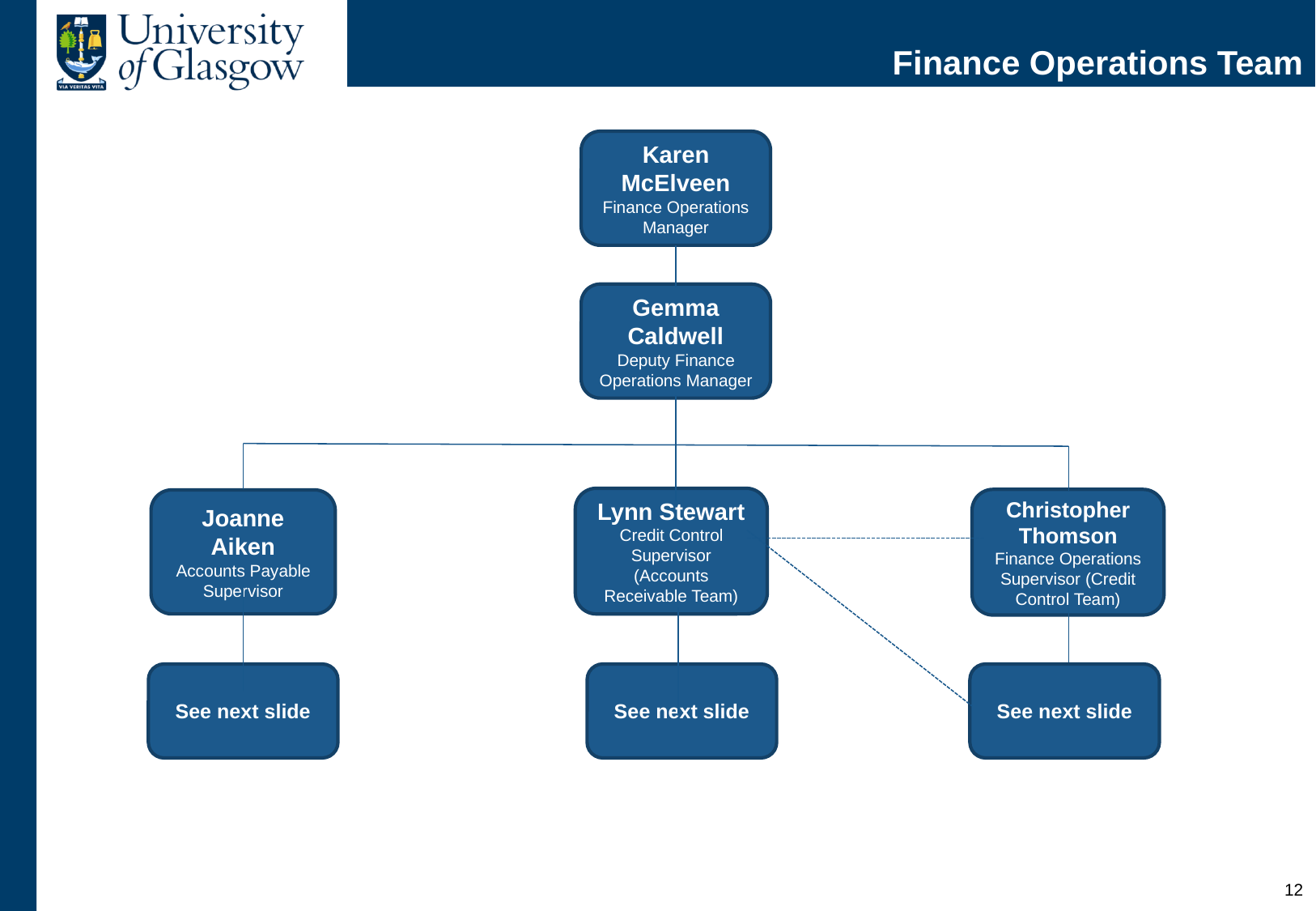

# Finance Operations Team
Karen McElveen
Finance Operations Manager
Gemma Caldwell
Deputy Finance Operations Manager
Lynn Stewart
Credit Control Supervisor (Accounts Receivable Team)
Christopher Thomson
Finance Operations Supervisor (Credit Control Team)
Joanne Aiken
Accounts Payable Supervisor
See next slide
See next slide
See next slide
12